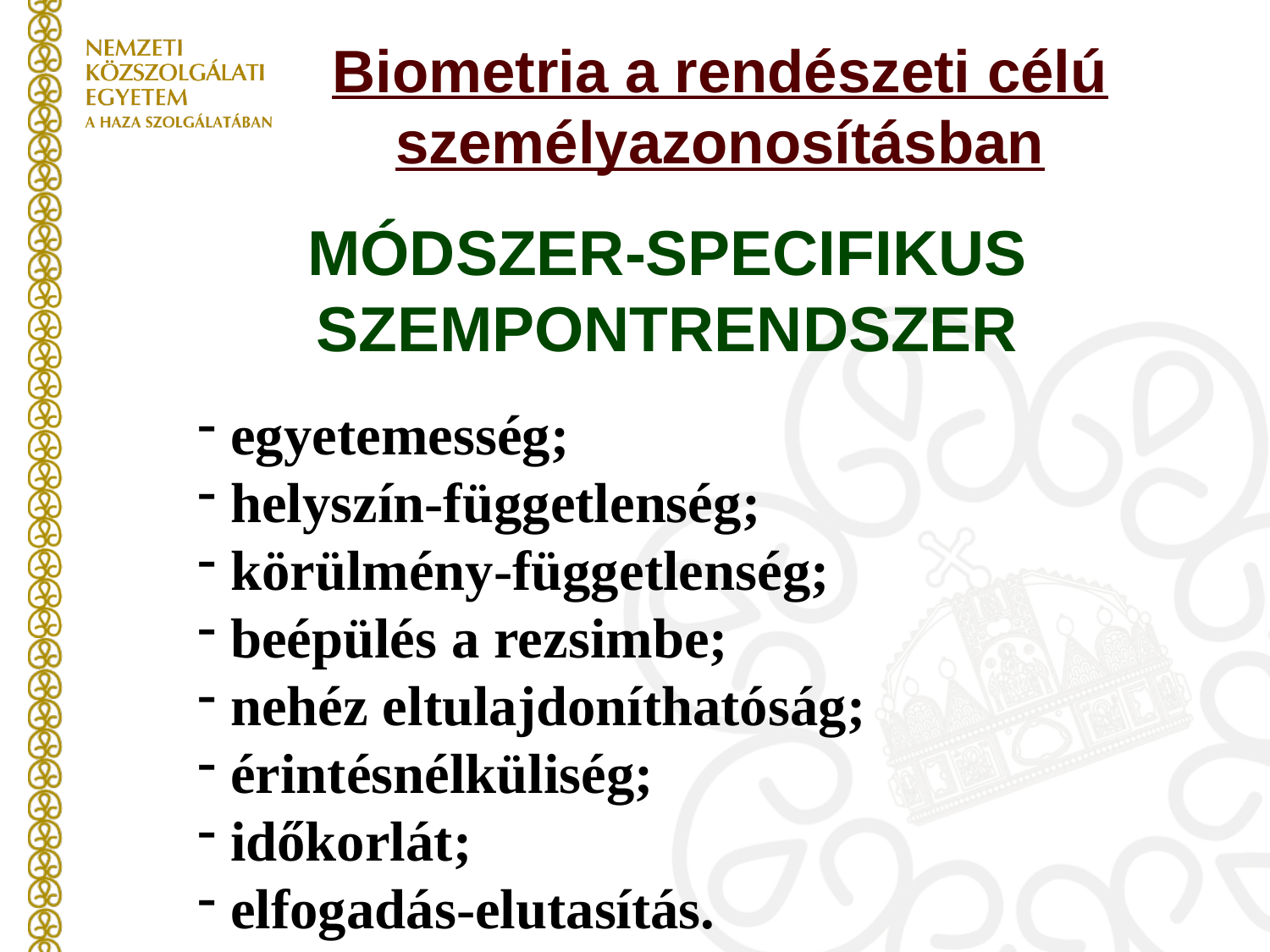

Biometria a rendészeti célú személyazonosításban
MÓDSZER-SPECIFIKUS SZEMPONTRENDSZER
 egyetemesség;
 helyszín-függetlenség;
 körülmény-függetlenség;
 beépülés a rezsimbe;
 nehéz eltulajdoníthatóság;
 érintésnélküliség;
 időkorlát;
 elfogadás-elutasítás.